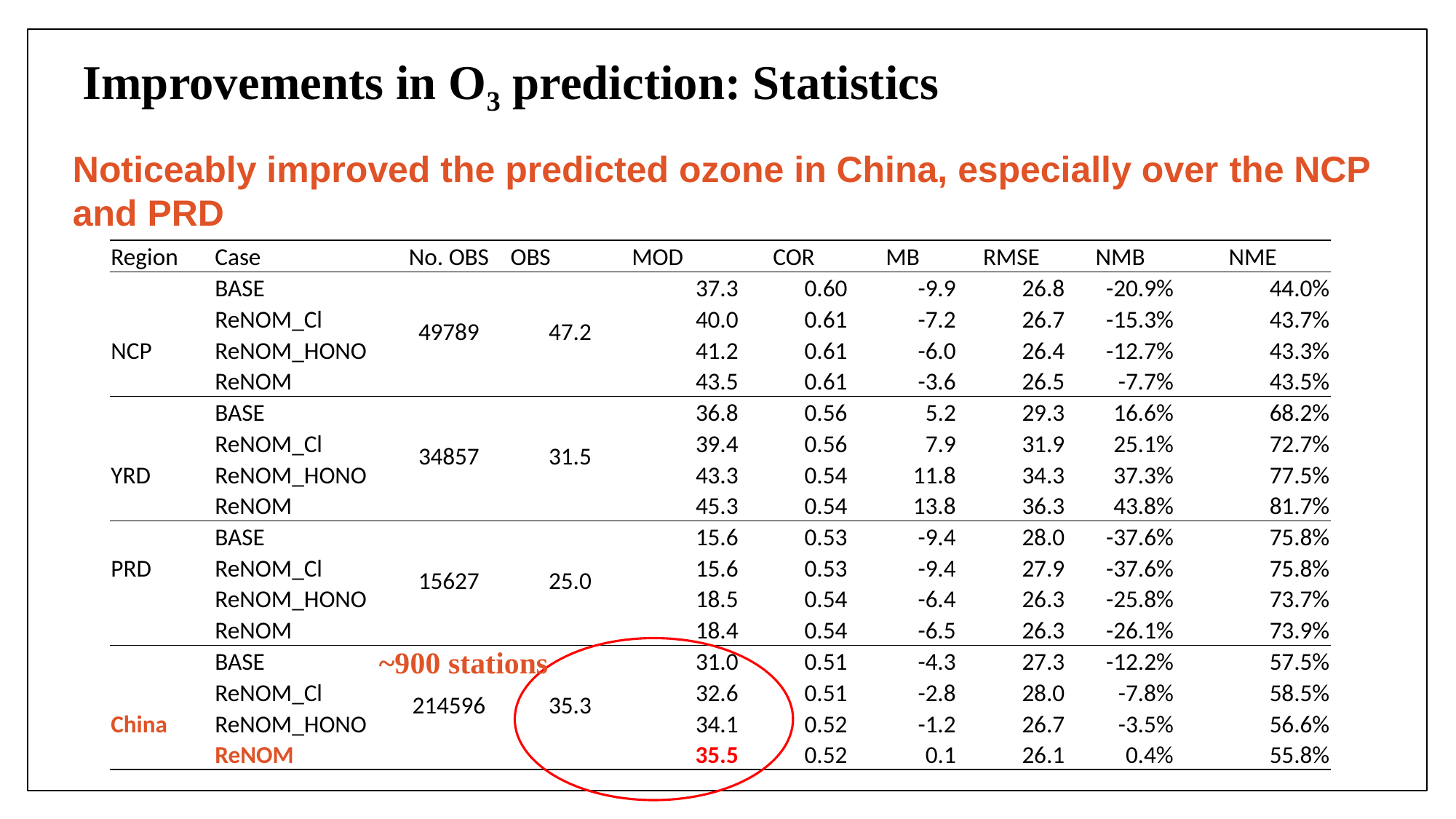

# Improvements in O3 prediction: Statistics
Noticeably improved the predicted ozone in China, especially over the NCP and PRD
| Region | Case | No. OBS | OBS | MOD | COR | MB | RMSE | NMB | NME |
| --- | --- | --- | --- | --- | --- | --- | --- | --- | --- |
|  | BASE | 49789 | 47.2 | 37.3 | 0.60 | -9.9 | 26.8 | -20.9% | 44.0% |
|  | ReNOM\_Cl |  |  | 40.0 | 0.61 | -7.2 | 26.7 | -15.3% | 43.7% |
| NCP | ReNOM\_HONO |  |  | 41.2 | 0.61 | -6.0 | 26.4 | -12.7% | 43.3% |
|  | ReNOM |  |  | 43.5 | 0.61 | -3.6 | 26.5 | -7.7% | 43.5% |
|  | BASE | 34857 | 31.5 | 36.8 | 0.56 | 5.2 | 29.3 | 16.6% | 68.2% |
|  | ReNOM\_Cl |  |  | 39.4 | 0.56 | 7.9 | 31.9 | 25.1% | 72.7% |
| YRD | ReNOM\_HONO |  |  | 43.3 | 0.54 | 11.8 | 34.3 | 37.3% | 77.5% |
|  | ReNOM |  |  | 45.3 | 0.54 | 13.8 | 36.3 | 43.8% | 81.7% |
|  | BASE | 15627 | 25.0 | 15.6 | 0.53 | -9.4 | 28.0 | -37.6% | 75.8% |
| PRD | ReNOM\_Cl |  |  | 15.6 | 0.53 | -9.4 | 27.9 | -37.6% | 75.8% |
|  | ReNOM\_HONO |  |  | 18.5 | 0.54 | -6.4 | 26.3 | -25.8% | 73.7% |
|  | ReNOM |  |  | 18.4 | 0.54 | -6.5 | 26.3 | -26.1% | 73.9% |
|  | BASE | 214596 | 35.3 | 31.0 | 0.51 | -4.3 | 27.3 | -12.2% | 57.5% |
|  | ReNOM\_Cl |  |  | 32.6 | 0.51 | -2.8 | 28.0 | -7.8% | 58.5% |
| China | ReNOM\_HONO |  |  | 34.1 | 0.52 | -1.2 | 26.7 | -3.5% | 56.6% |
|  | ReNOM |  |  | 35.5 | 0.52 | 0.1 | 26.1 | 0.4% | 55.8% |
~900 stations